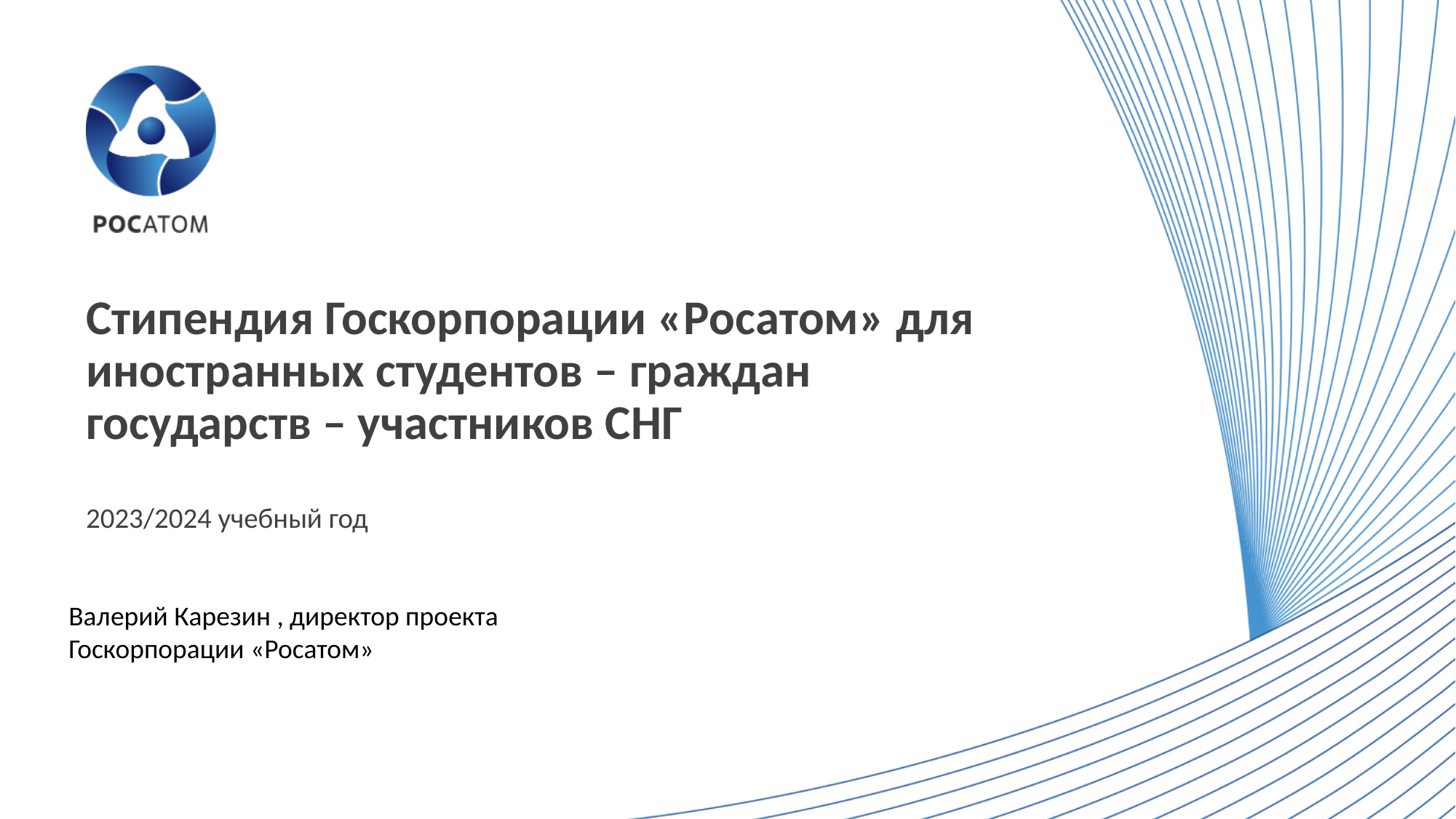

# Стипендия Госкорпорации «Росатом» для иностранных студентов – граждан государств – участников СНГ
2023/2024 учебный год
Валерий Карезин , директор проекта
Госкорпорации «Росатом»